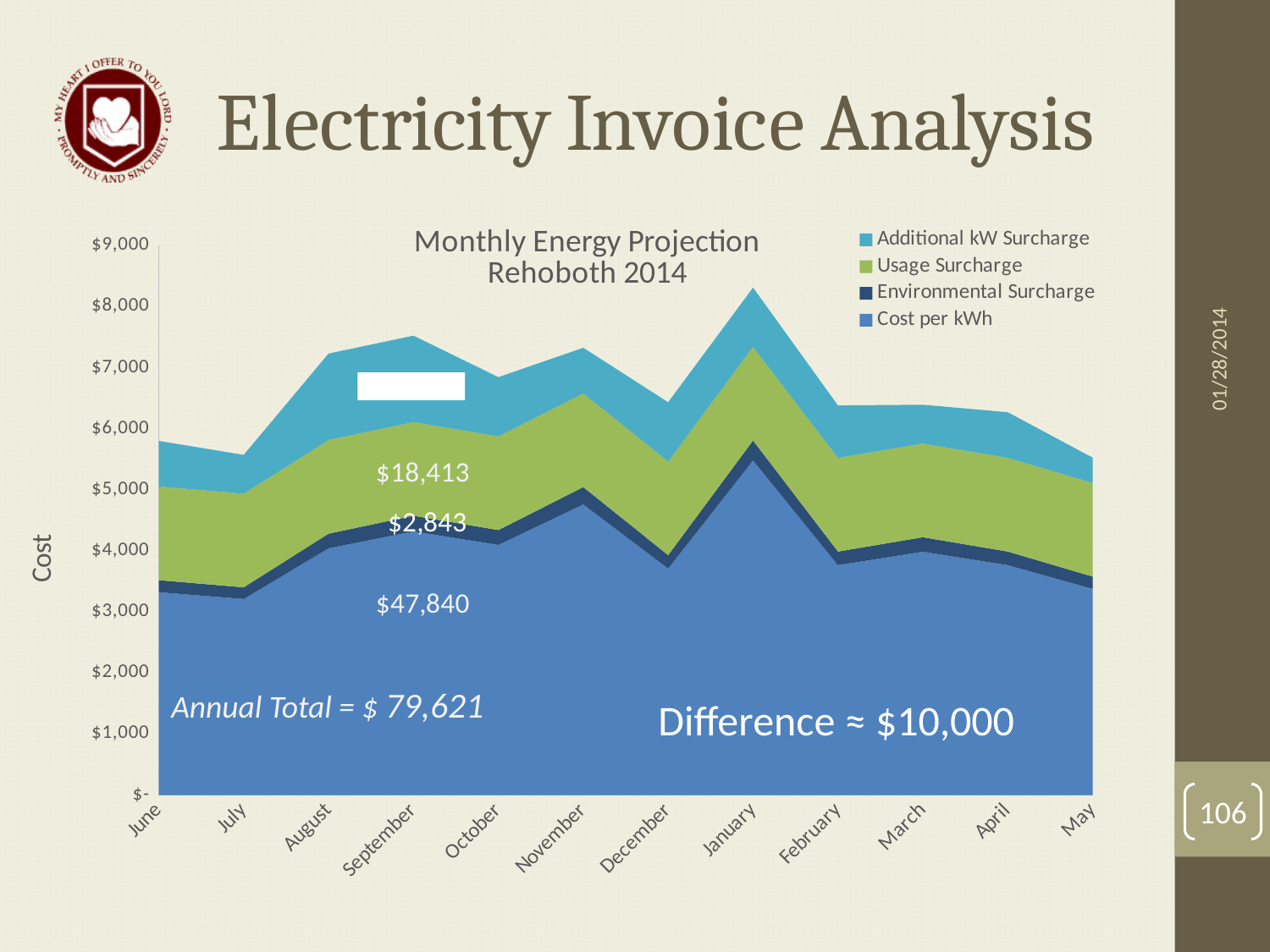

# Electricity Invoice Analysis

### Chart: Monthly Energy Projection
Rehoboth 2014

| Category |  |  |  |  |
|---|---|---|---|---|
| June | 3322.2000000000003 | 197.4 | 1534.43 | 747.3000000000001 |
| July | 3211.46 | 190.82000000000002 | 1534.43 | 636.0 |
| August | 4042.01 | 240.17000000000002 | 1534.43 | 1415.1000000000001 |
| September | 4318.860000000001 | 256.62 | 1534.43 | 1415.1000000000001 |
| October | 4097.38 | 243.46 | 1534.43 | 969.9 |
| November | 4761.820000000001 | 282.94 | 1534.43 | 747.3000000000001 |
| December | 3709.79 | 220.43 | 1534.43 | 969.9 |
| January | 5481.63 | 325.71000000000004 | 1534.43 | 969.9 |
| February | 3765.1600000000003 | 223.72 | 1534.43 | 858.6 |
| March | 3986.6400000000003 | 236.88 | 1534.43 | 636.0 |
| April | 3765.1600000000003 | 223.72 | 1534.43 | 747.3000000000001 |
| May | 3377.57 | 200.69 | 1534.43 | 413.40000000000003 |
01/28/2014
Annual Total = $ 79,621
Difference ≈ $10,000
106